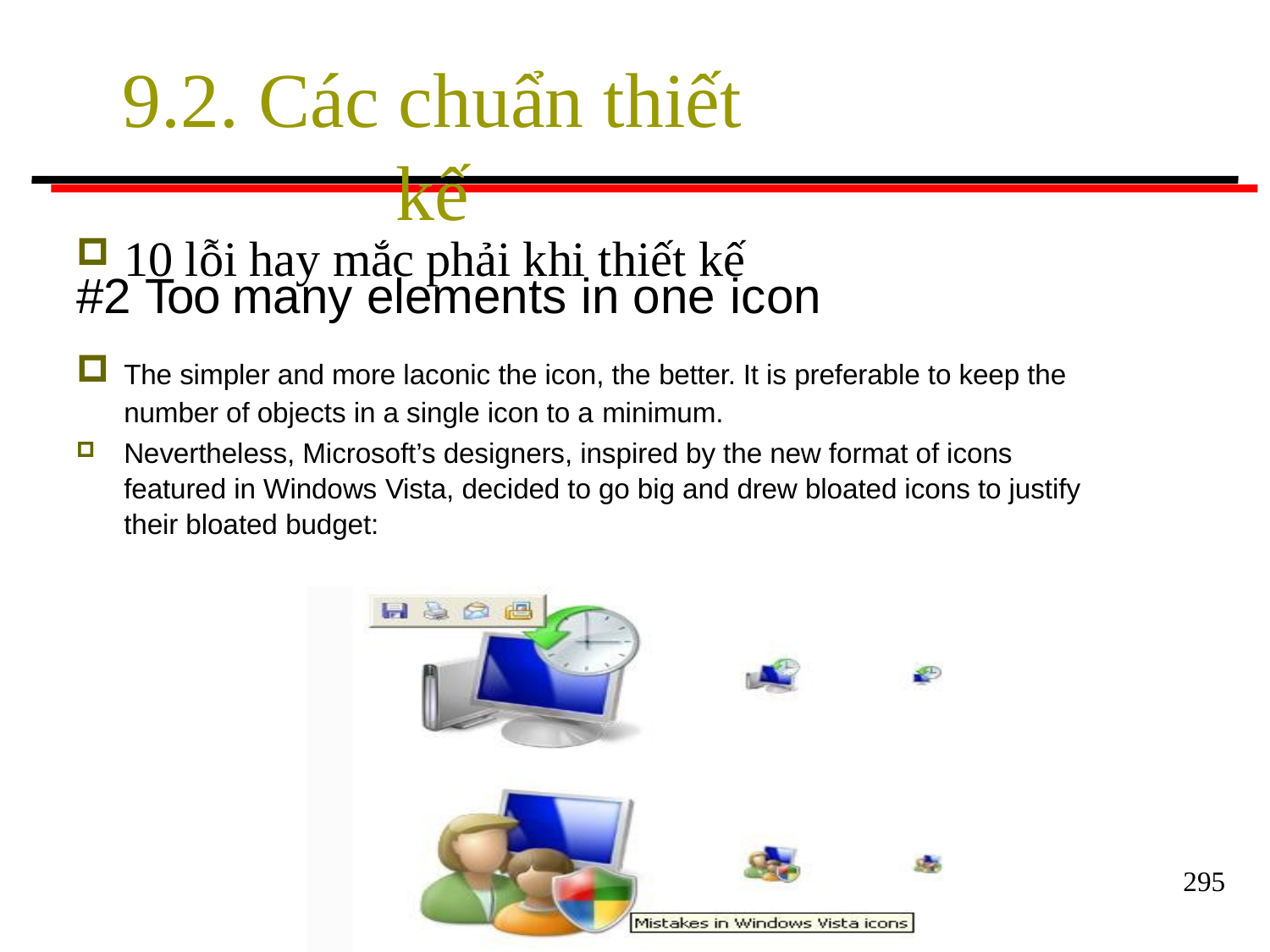

# 9.2. Các chuẩn thiết kế
10 lỗi hay mắc phải khi thiết kế
#2 Too many elements in one icon
The simpler and more laconic the icon, the better. It is preferable to keep the  number of objects in a single icon to a minimum.
Nevertheless, Microsoft’s designers, inspired by the new format of icons  featured in Windows Vista, decided to go big and drew bloated icons to justify  their bloated budget:

295